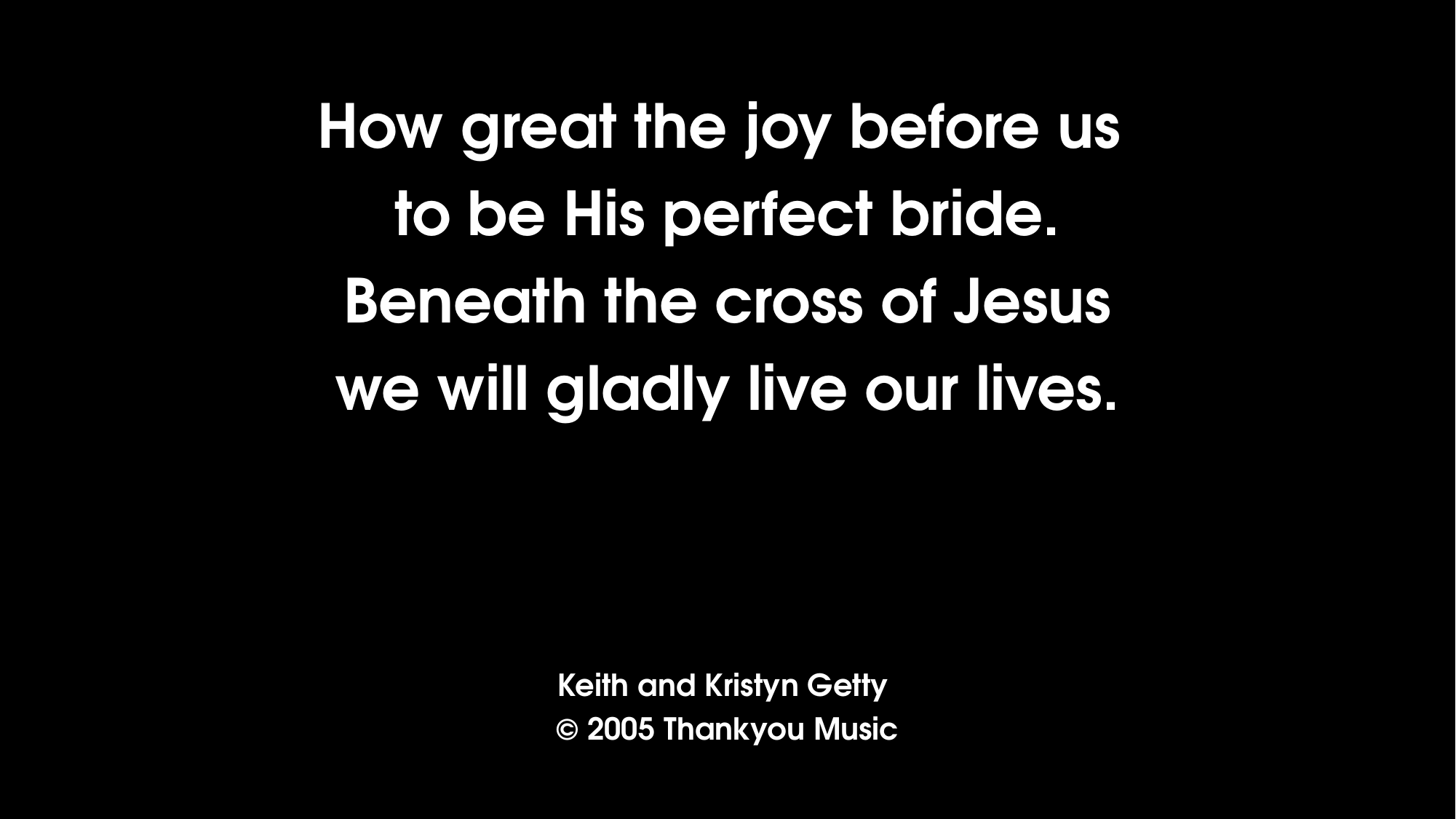

# How great the joy before us to be His perfect bride. Beneath the cross of Jesus we will gladly live our lives. Keith and Kristyn Getty © 2005 Thankyou Music